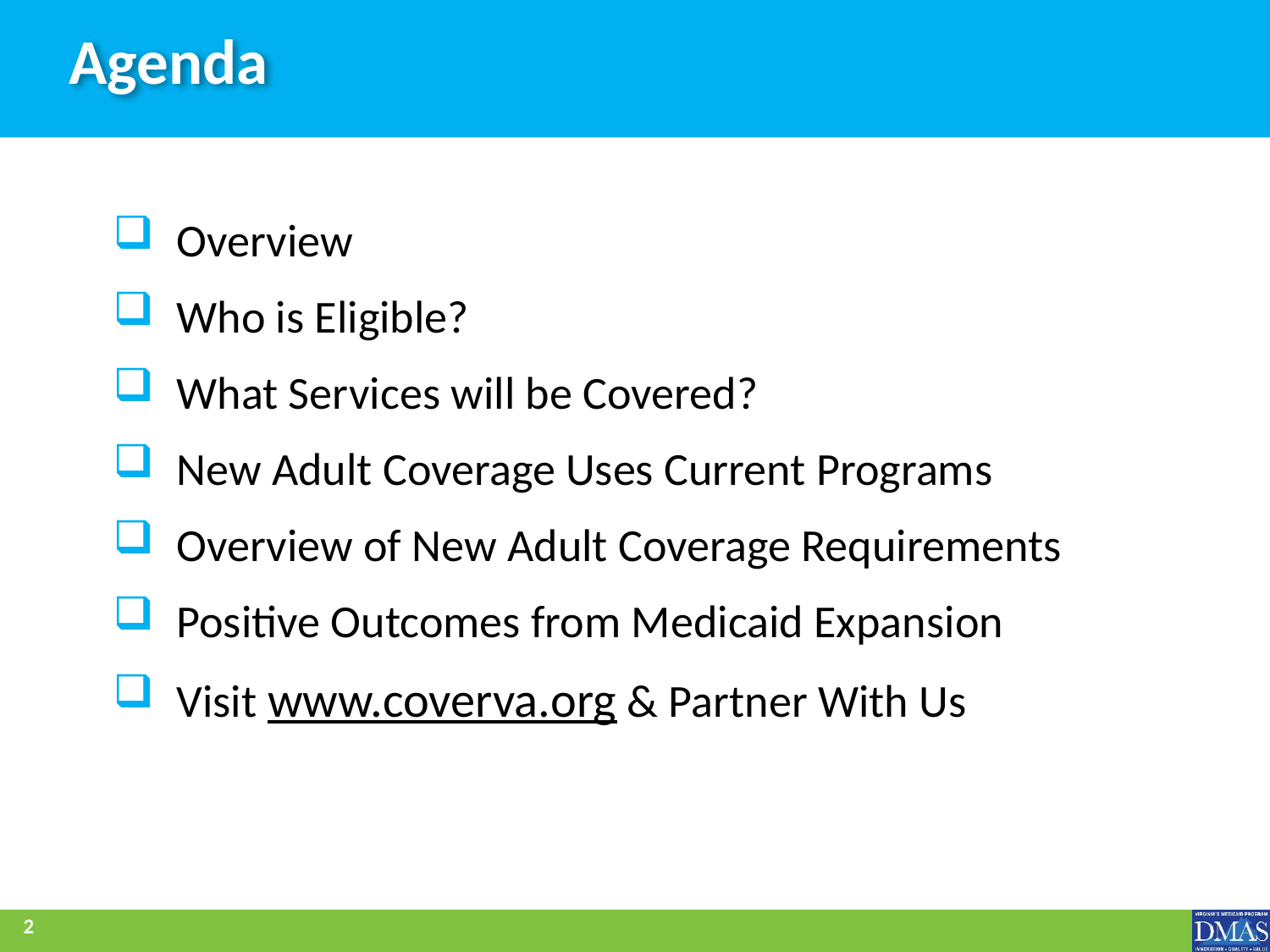

# Agenda

Overview
Who is Eligible?
What Services will be Covered?
New Adult Coverage Uses Current Programs
Overview of New Adult Coverage Requirements
Positive Outcomes from Medicaid Expansion
Visit www.coverva.org & Partner With Us
2